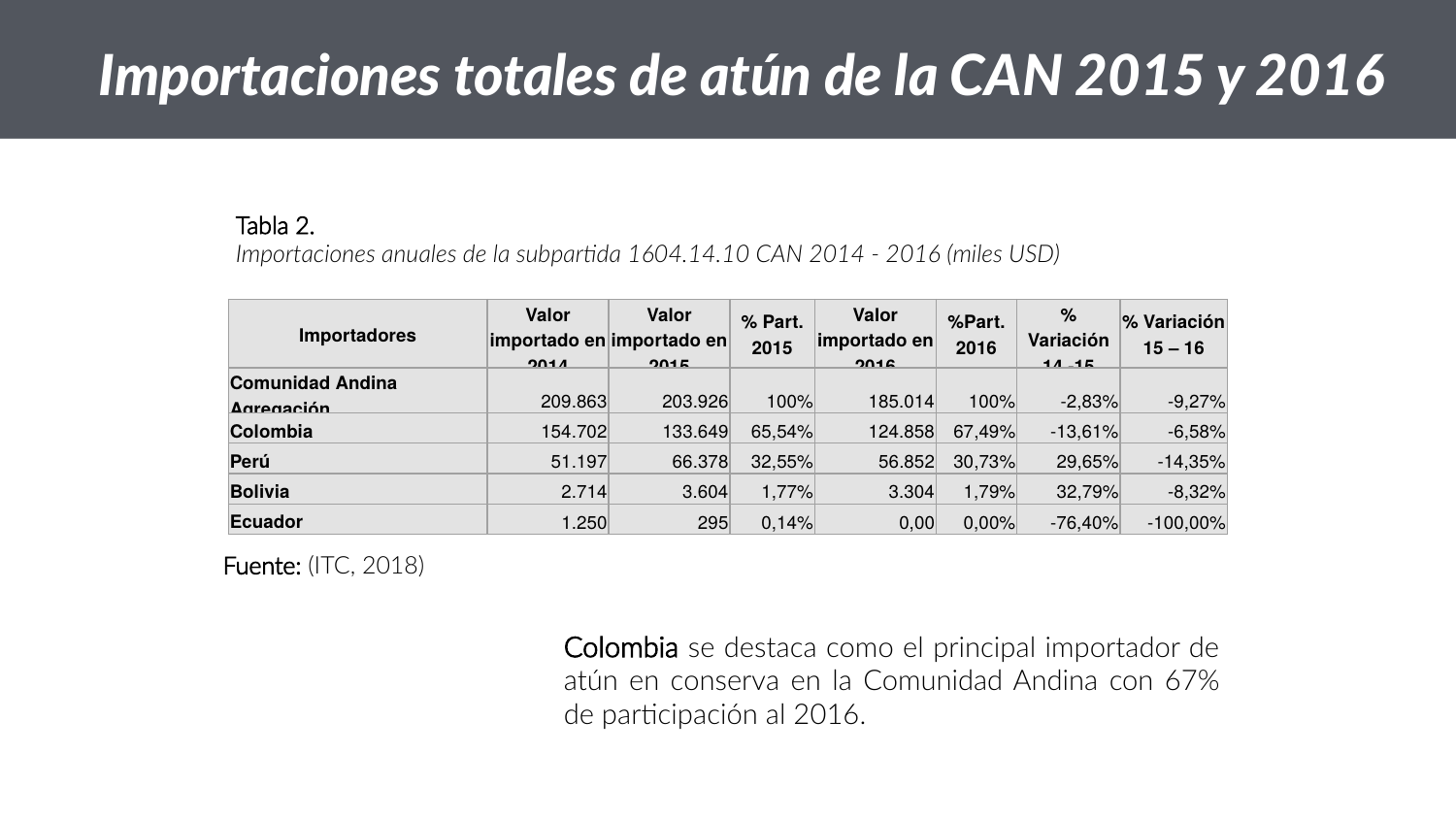

Importaciones totales de atún de la CAN 2015 y 2016

Tabla 2.
Importaciones anuales de la subpartida 1604.14.10 CAN 2014 - 2016 (miles USD)

| Importadores | Valor importado en 2014 | Valor importado en 2015 | % Part. 2015 | Valor importado en 2016 | %Part. 2016 | % Variación 14 -15 | % Variación 15 – 16 |
| --- | --- | --- | --- | --- | --- | --- | --- |
| Comunidad Andina Agregación | 209.863 | 203.926 | 100% | 185.014 | 100% | -2,83% | -9,27% |
| Colombia | 154.702 | 133.649 | 65,54% | 124.858 | 67,49% | -13,61% | -6,58% |
| Perú | 51.197 | 66.378 | 32,55% | 56.852 | 30,73% | 29,65% | -14,35% |
| Bolivia | 2.714 | 3.604 | 1,77% | 3.304 | 1,79% | 32,79% | -8,32% |
| Ecuador | 1.250 | 295 | 0,14% | 0,00 | 0,00% | -76,40% | -100,00% |
Fuente: (ITC, 2018)

Colombia se destaca como el principal importador de atún en conserva en la Comunidad Andina con 67% de participación al 2016.